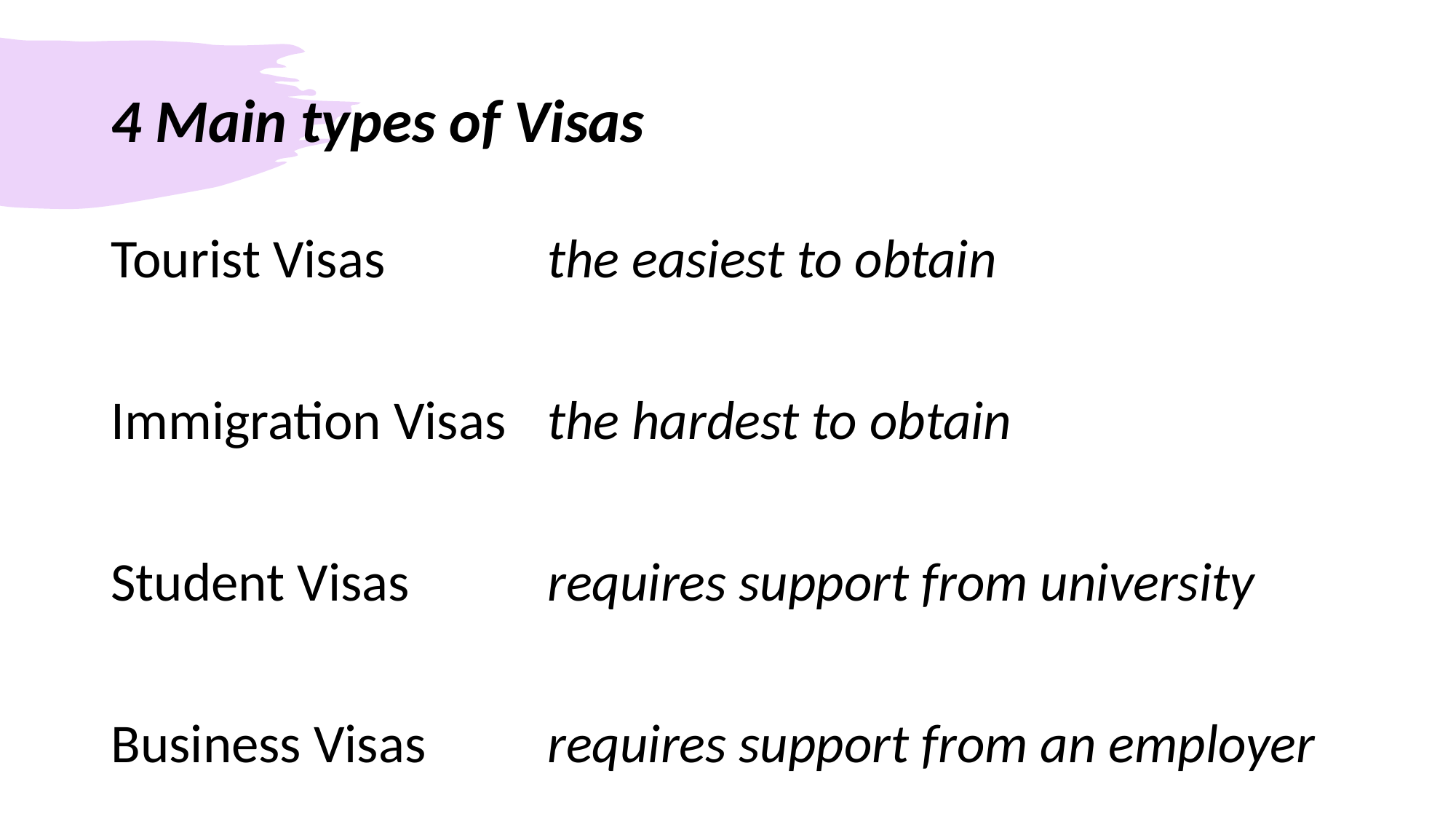

# 4 Main types of Visas
Tourist Visas		the easiest to obtain

Immigration Visas	the hardest to obtain

Student Visas		requires support from university

Business Visas		requires support from an employer